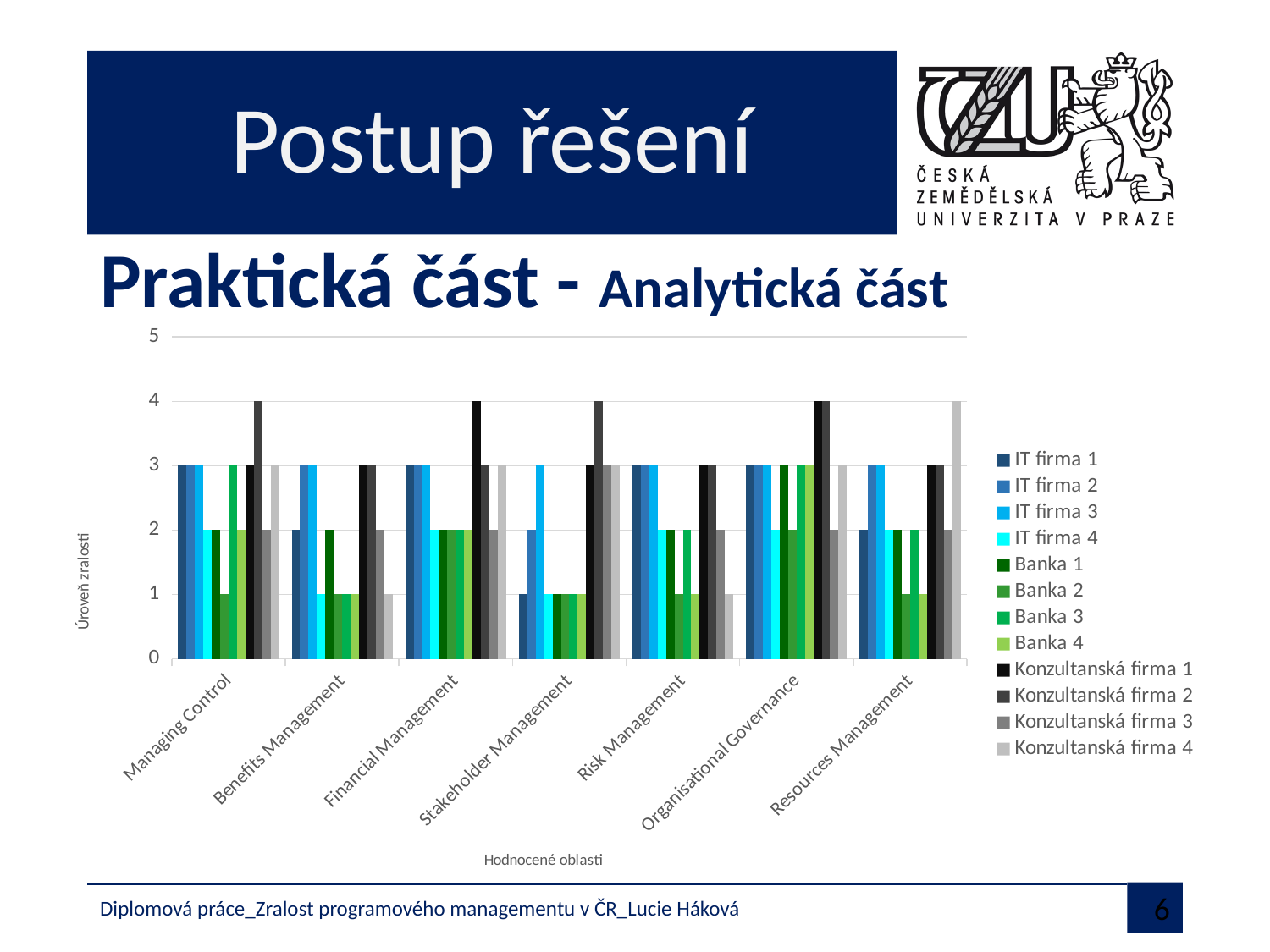

# Postup řešení
Praktická část - Analytická část

### Chart

| Category |  |  |  |  |  |  |  |  |  |  |  |  |
|---|---|---|---|---|---|---|---|---|---|---|---|---|
| Managing Control | 3.0 | 3.0 | 3.0 | 2.0 | 2.0 | 1.0 | 3.0 | 2.0 | 3.0 | 4.0 | 2.0 | 3.0 |
| Benefits Management | 2.0 | 3.0 | 3.0 | 1.0 | 2.0 | 1.0 | 1.0 | 1.0 | 3.0 | 3.0 | 2.0 | 1.0 |
| Financial Management | 3.0 | 3.0 | 3.0 | 2.0 | 2.0 | 2.0 | 2.0 | 2.0 | 4.0 | 3.0 | 2.0 | 3.0 |
| Stakeholder Management | 1.0 | 2.0 | 3.0 | 1.0 | 1.0 | 1.0 | 1.0 | 1.0 | 3.0 | 4.0 | 3.0 | 3.0 |
| Risk Management | 3.0 | 3.0 | 3.0 | 2.0 | 2.0 | 1.0 | 2.0 | 1.0 | 3.0 | 3.0 | 2.0 | 1.0 |
| Organisational Governance | 3.0 | 3.0 | 3.0 | 2.0 | 3.0 | 2.0 | 3.0 | 3.0 | 4.0 | 4.0 | 2.0 | 3.0 |
| Resources Management | 2.0 | 3.0 | 3.0 | 2.0 | 2.0 | 1.0 | 2.0 | 1.0 | 3.0 | 3.0 | 2.0 | 4.0 |
Diplomová práce_Zralost programového managementu v ČR_Lucie Háková
6